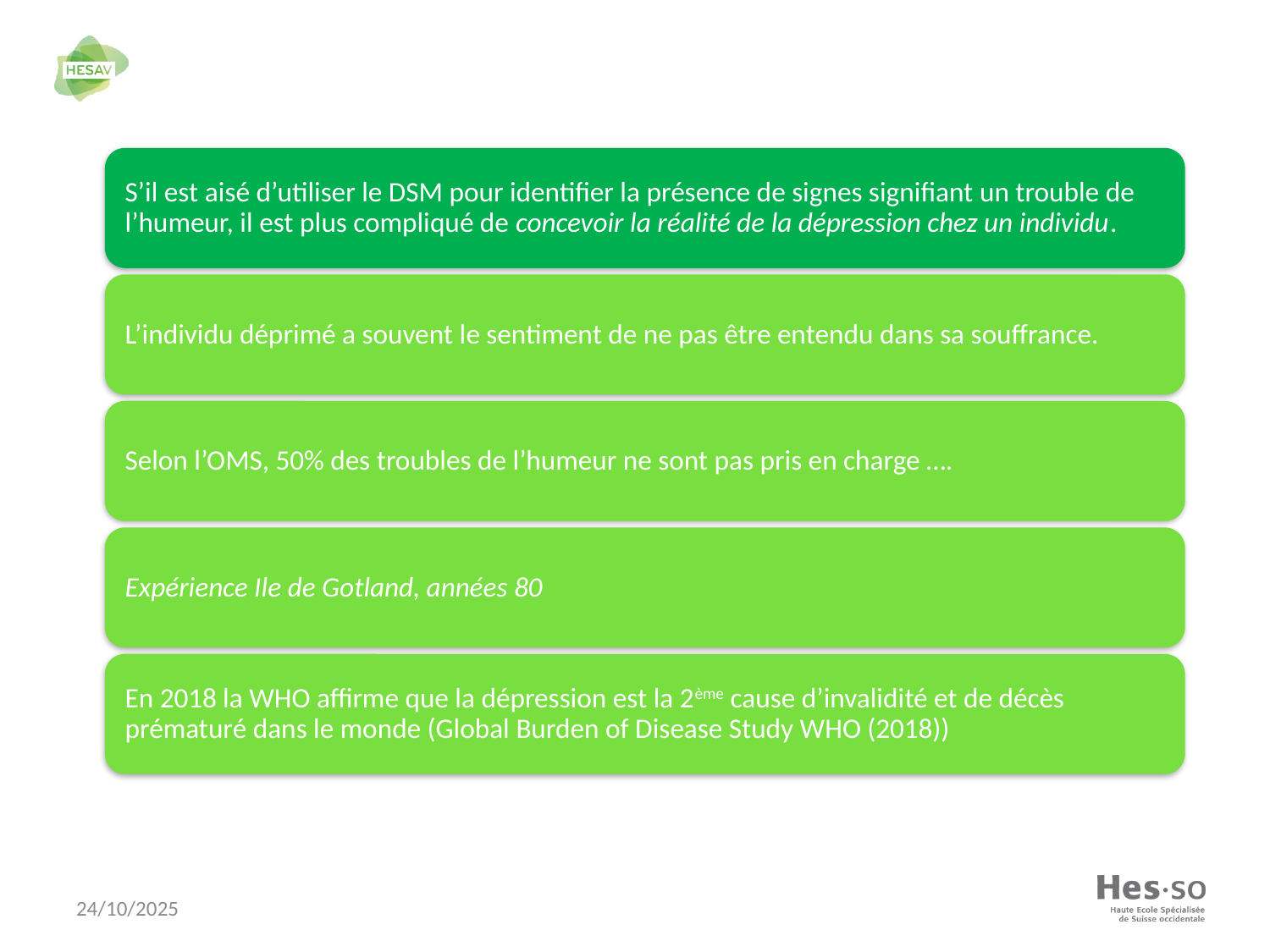

S’il est aisé d’utiliser le DSM pour identifier la présence de signes signifiant un trouble de l’humeur, il est plus compliqué de concevoir la réalité de la dépression chez un individu.
L’individu déprimé a souvent le sentiment de ne pas être entendu dans sa souffrance.
Selon l’OMS, 50% des troubles de l’humeur ne sont pas pris en charge ….
Expérience Ile de Gotland, années 80
En 2018 la WHO affirme que la dépression est la 2ème cause d’invalidité et de décès prématuré dans le monde (Global Burden of Disease Study WHO (2018))
24/10/2025